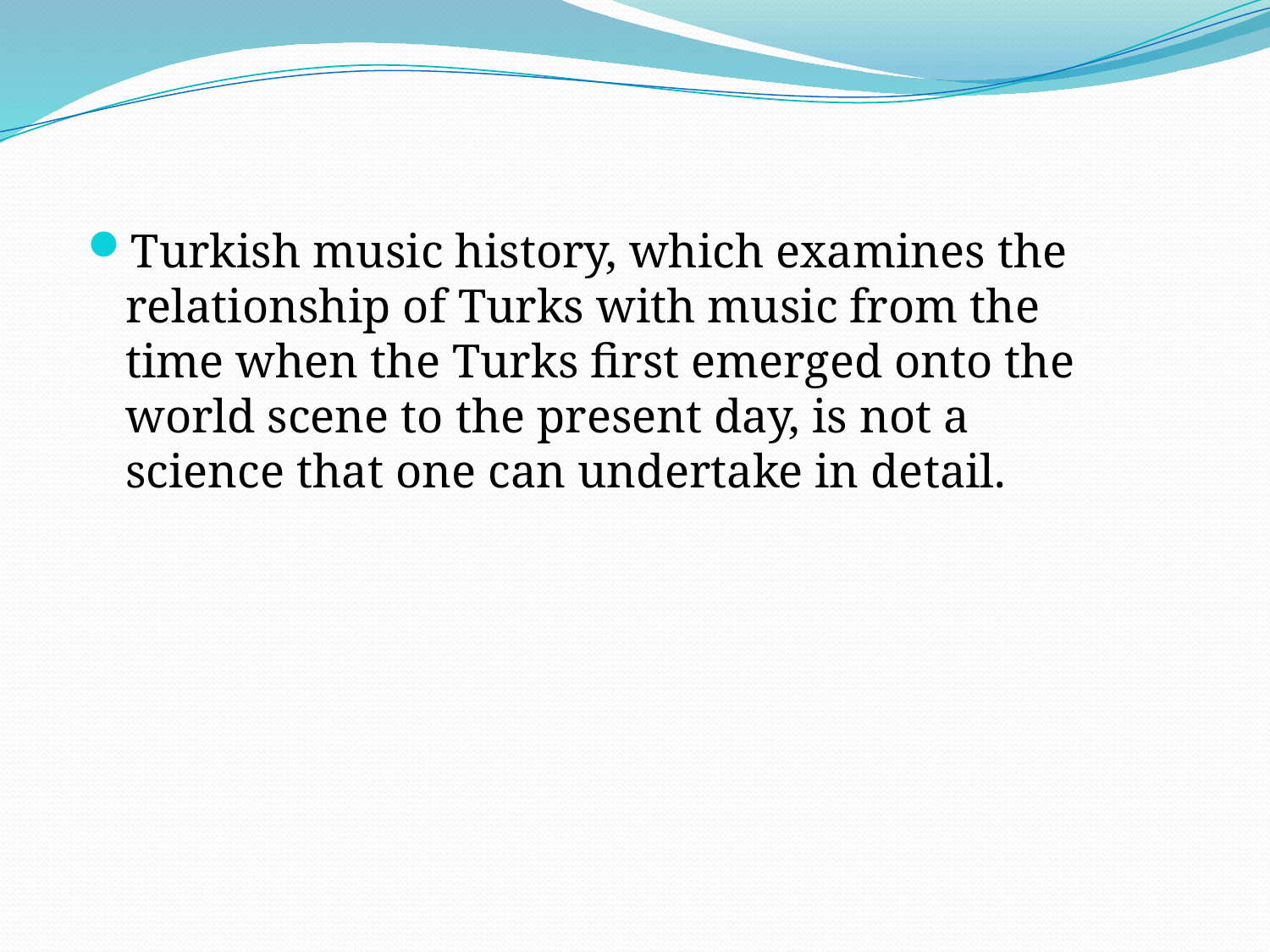

Turkish music history, which examines the relationship of Turks with music from the time when the Turks first emerged onto the world scene to the present day, is not a science that one can undertake in detail.